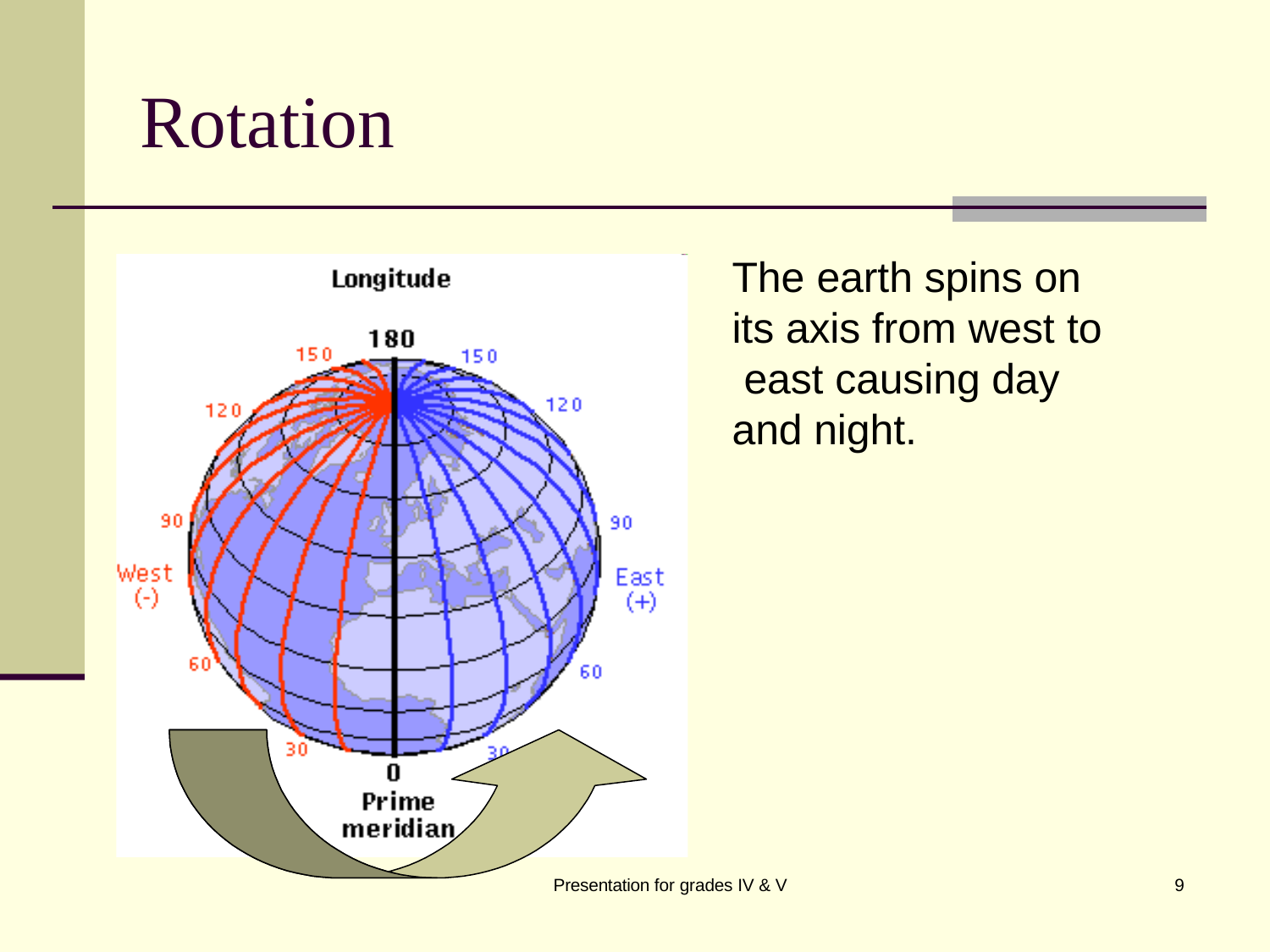

# Rotation
The earth spins on  its axis from west to  east causing day  and night.

Presentation for grades IV & V
9